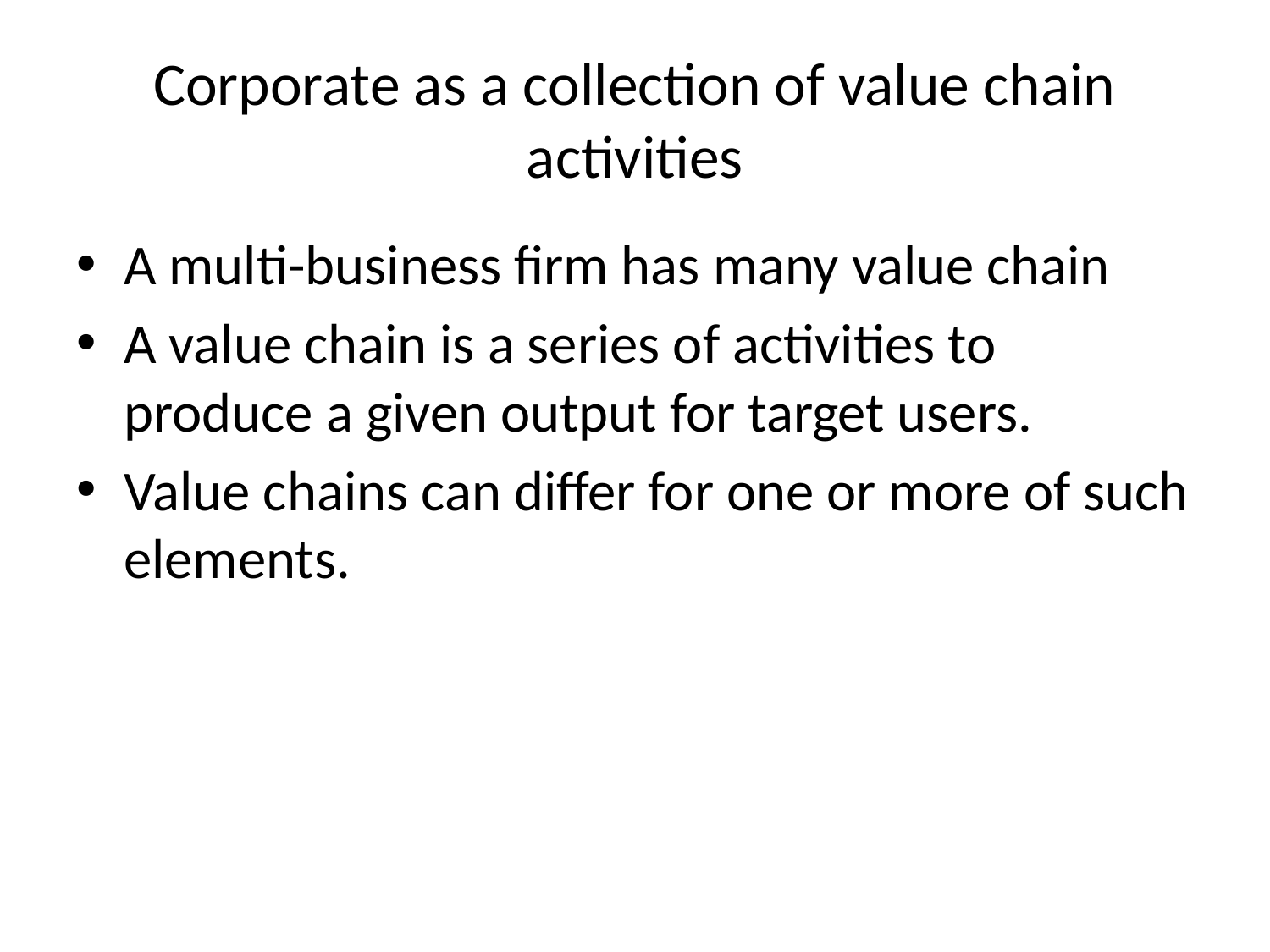

# Corporate as a collection of value chain activities
A multi-business firm has many value chain
A value chain is a series of activities to produce a given output for target users.
Value chains can differ for one or more of such elements.